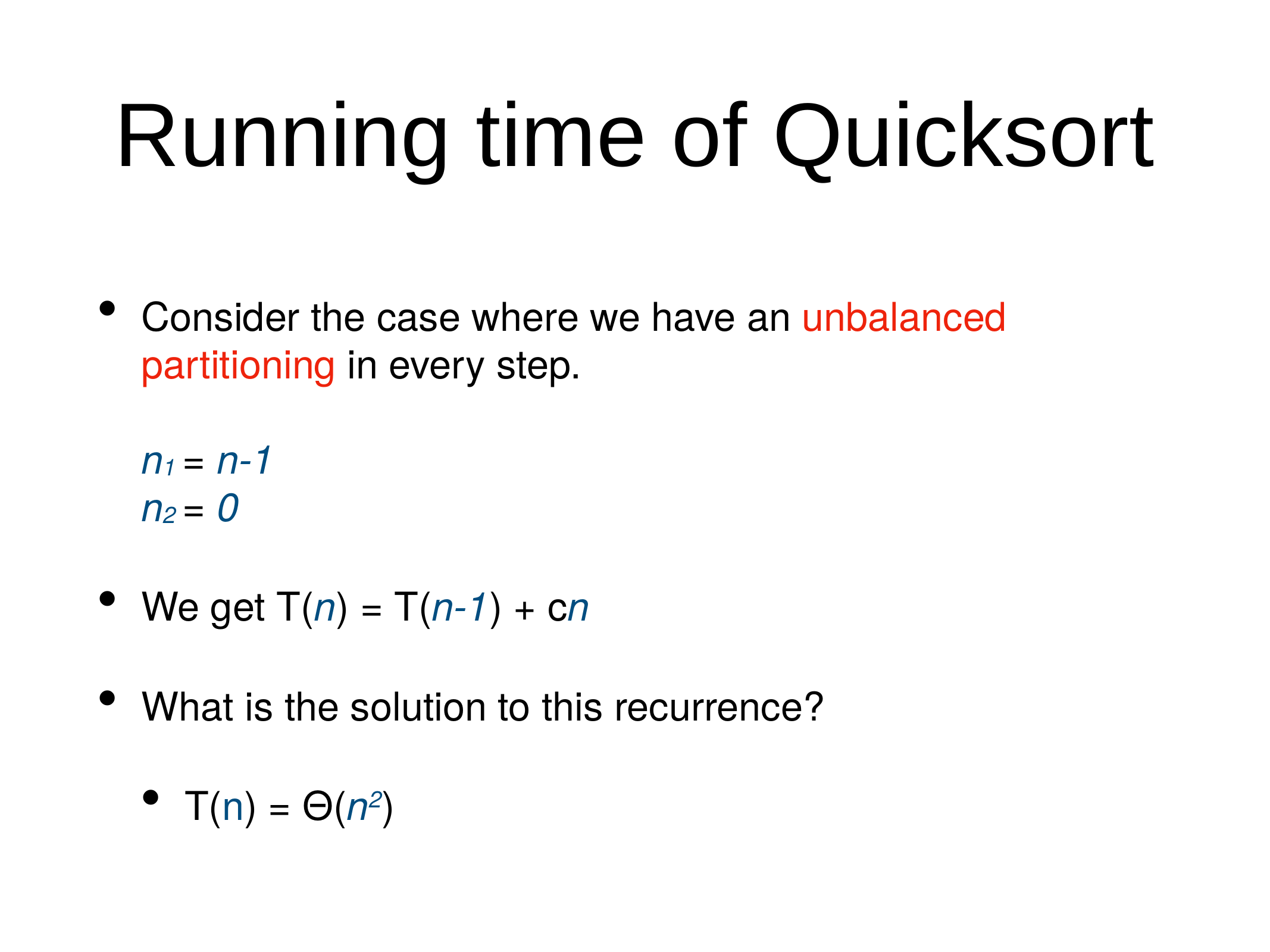

# Running time of Quicksort
Consider the case where we have an unbalanced partitioning in every step.
n1 = n-1
n2 = 0
We get T(n) = T(n-1) + cn
What is the solution to this recurrence?
T(n) = Θ(n2)